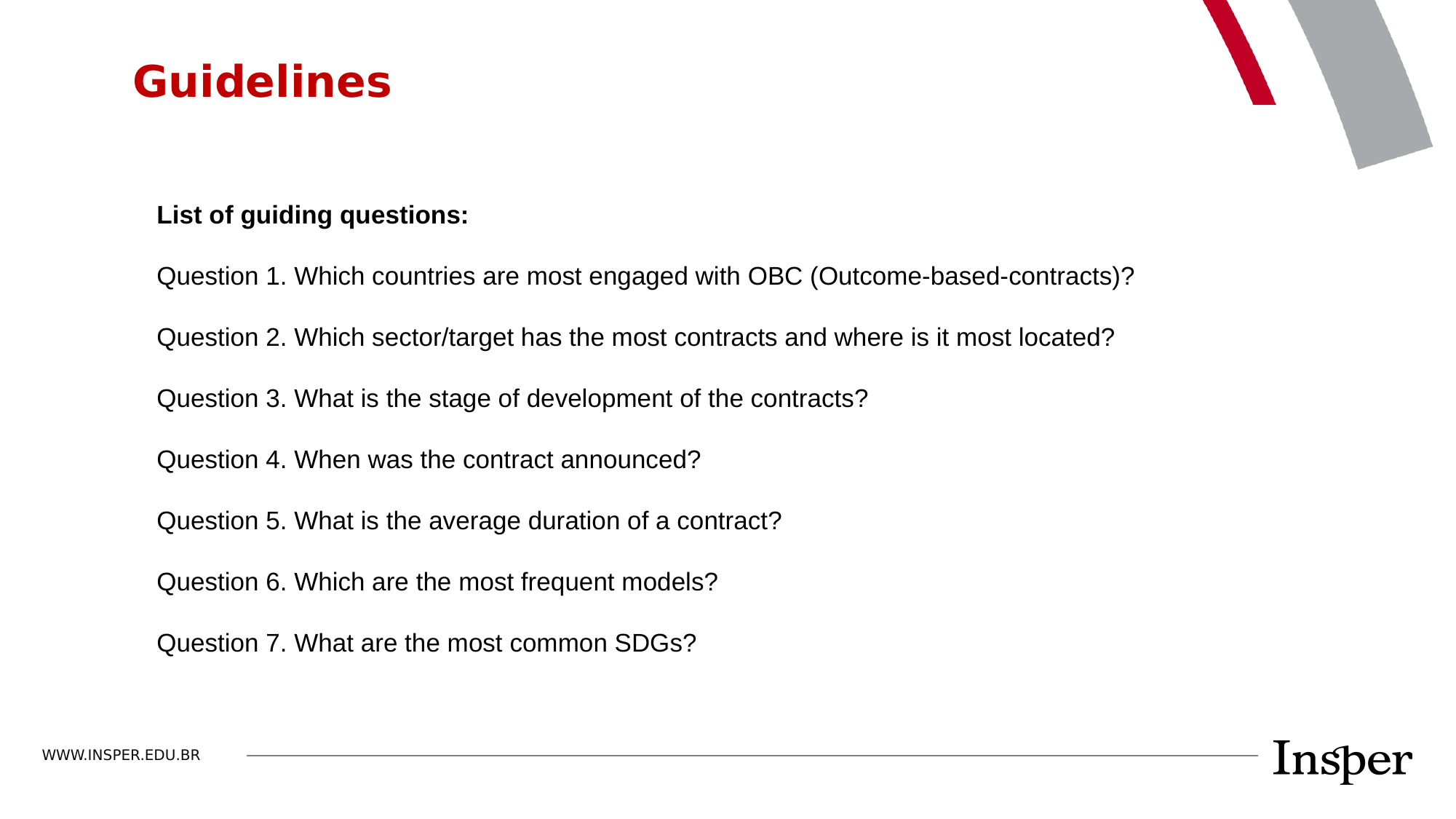

Guidelines
List of guiding questions:

Question 1. Which countries are most engaged with OBC (Outcome-based-contracts)?

Question 2. Which sector/target has the most contracts and where is it most located?

Question 3. What is the stage of development of the contracts?

Question 4. When was the contract announced?

Question 5. What is the average duration of a contract?

Question 6. Which are the most frequent models?

Question 7. What are the most common SDGs?